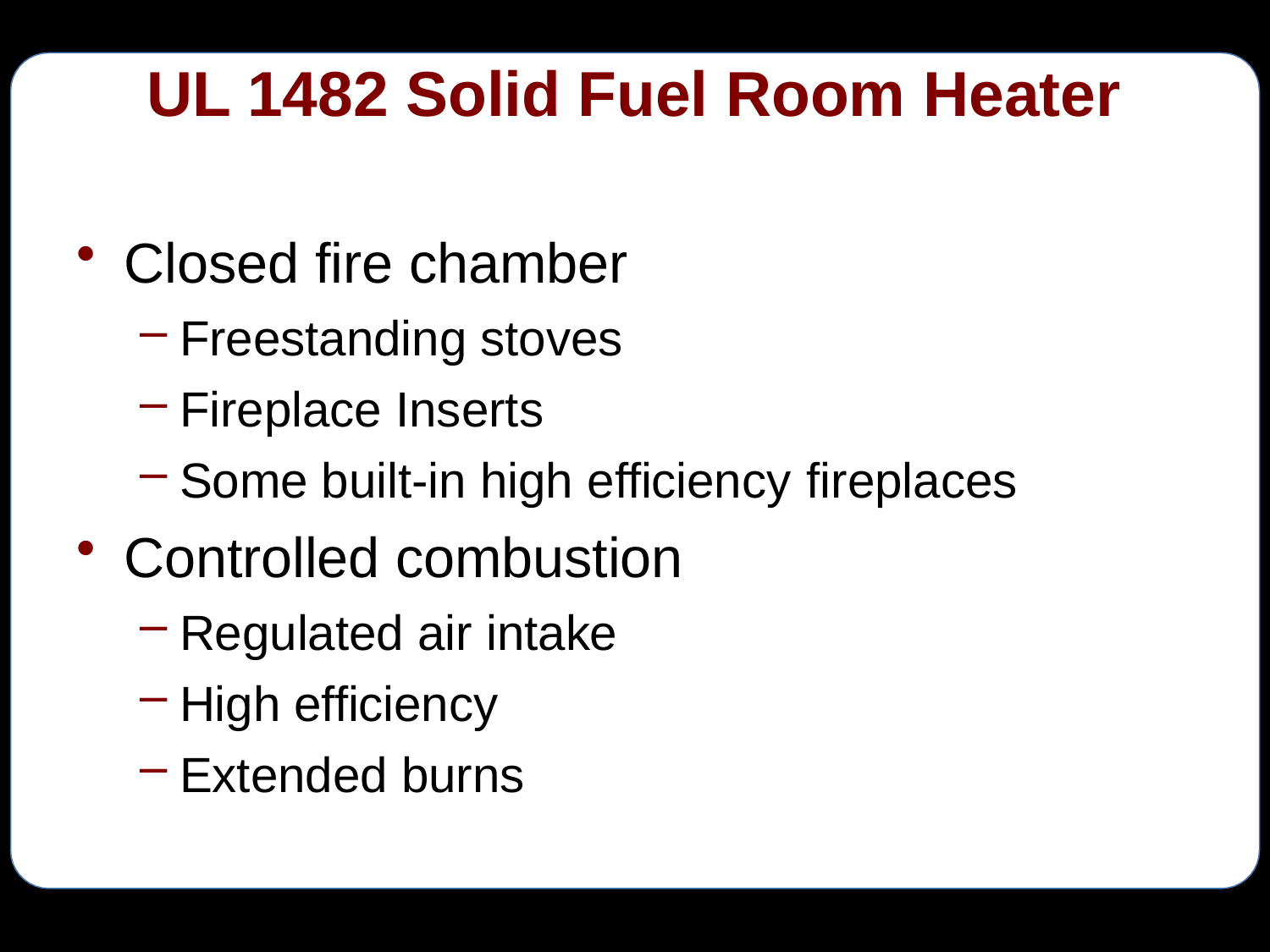

# UL 1482 Solid Fuel Room Heater

Closed fire chamber
Freestanding stoves
Fireplace Inserts
Some built-in high efficiency fireplaces
Controlled combustion
Regulated air intake
High efficiency
Extended burns